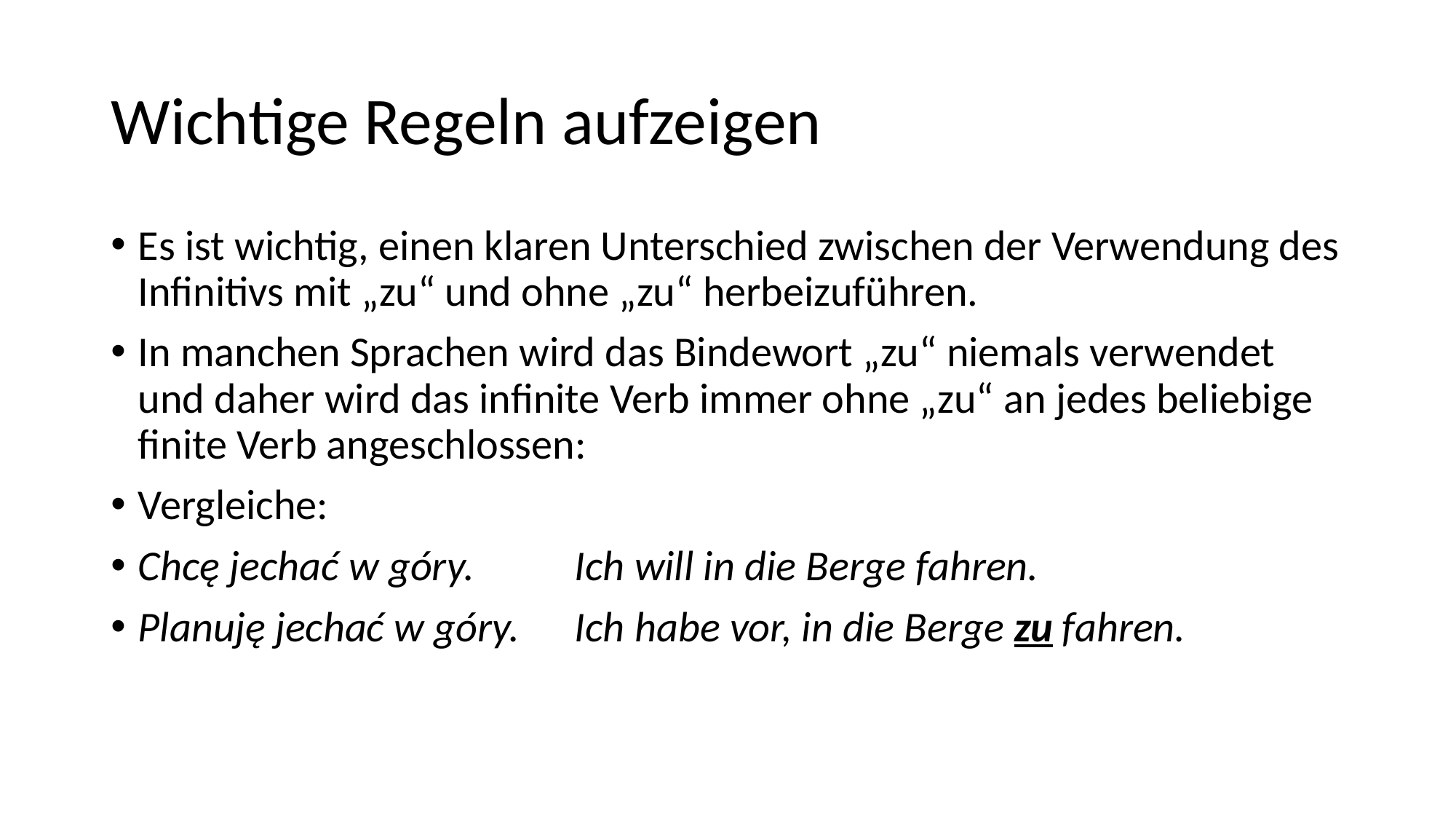

# Wichtige Regeln aufzeigen
Es ist wichtig, einen klaren Unterschied zwischen der Verwendung des Infinitivs mit „zu“ und ohne „zu“ herbeizuführen.
In manchen Sprachen wird das Bindewort „zu“ niemals verwendet und daher wird das infinite Verb immer ohne „zu“ an jedes beliebige finite Verb angeschlossen:
Vergleiche:
Chcę jechać w góry.	Ich will in die Berge fahren.
Planuję jechać w góry.	Ich habe vor, in die Berge zu fahren.